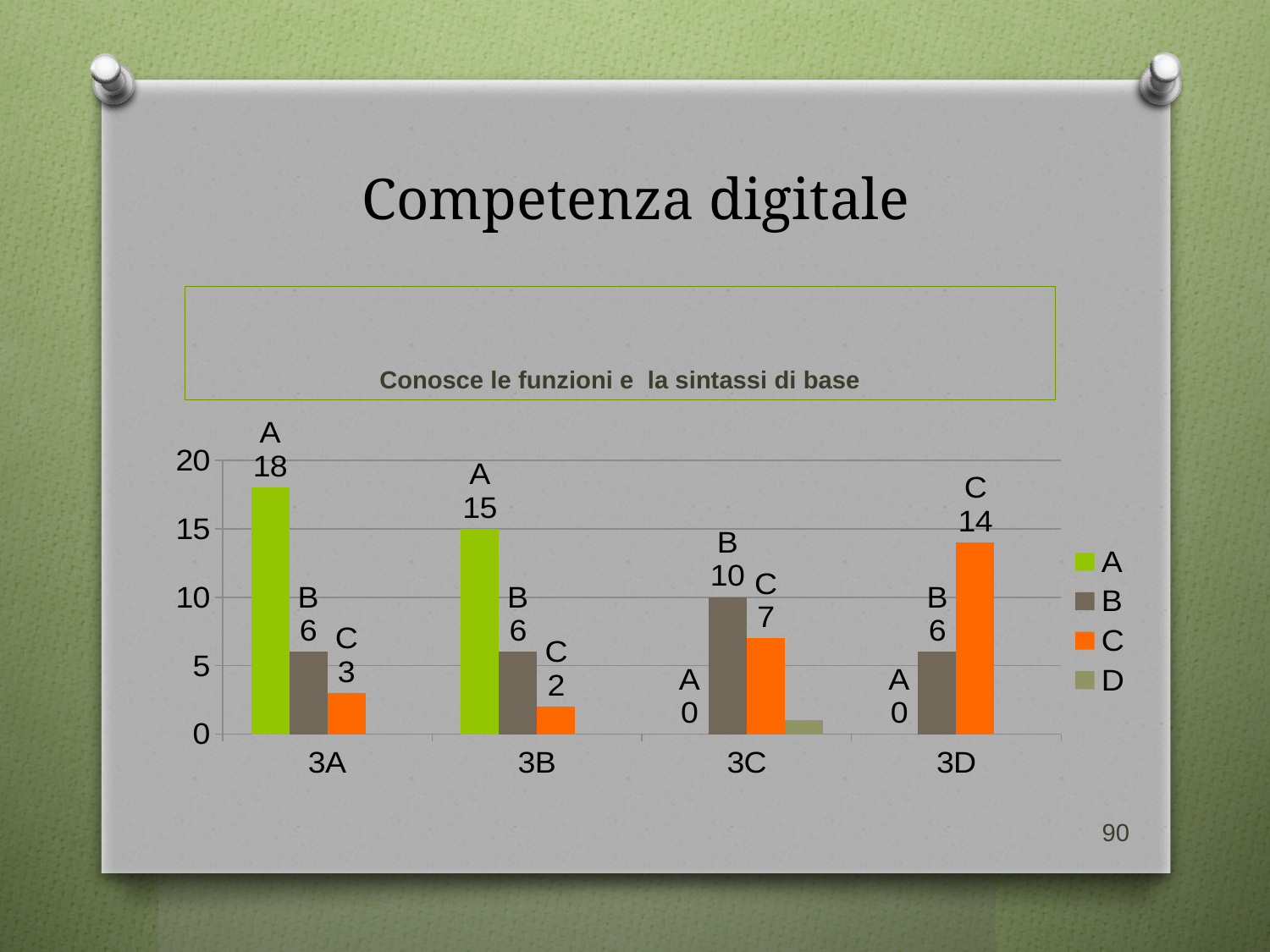

# Competenza digitale
Conosce le funzioni e  la sintassi di base

### Chart

| Category | A | B | C | D |
|---|---|---|---|---|
| 3A | 18.0 | 6.0 | 3.0 | 0.0 |
| 3B | 15.0 | 6.0 | 2.0 | 0.0 |
| 3C | 0.0 | 10.0 | 7.0 | 1.0 |
| 3D | 0.0 | 6.0 | 14.0 | 0.0 |
90